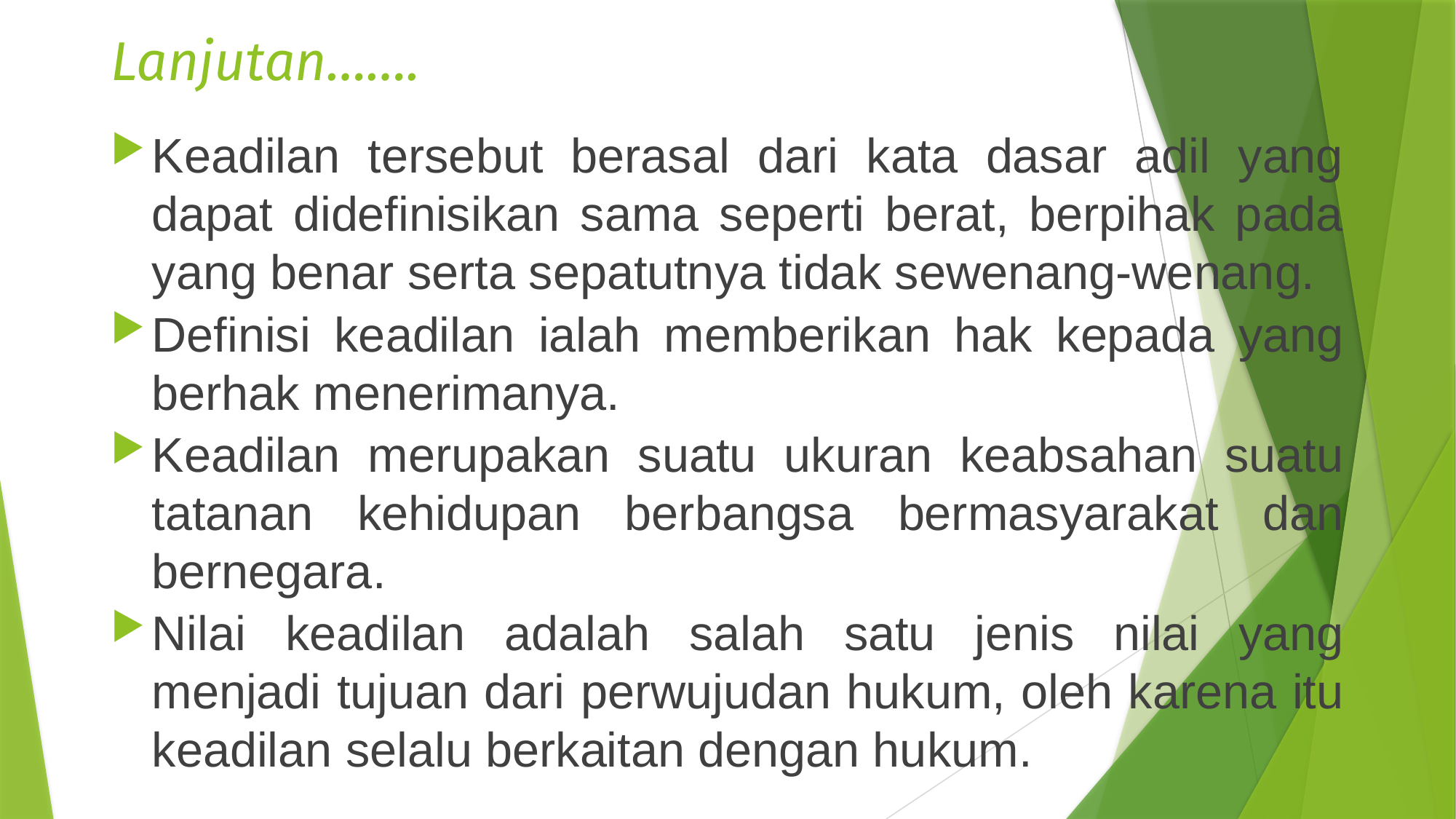

# Lanjutan…….
Keadilan tersebut berasal dari kata dasar adil yang dapat didefinisikan sama seperti berat, berpihak pada yang benar serta sepatutnya tidak sewenang-wenang.
Definisi keadilan ialah memberikan hak kepada yang berhak menerimanya.
Keadilan merupakan suatu ukuran keabsahan suatu tatanan kehidupan berbangsa bermasyarakat dan bernegara.
Nilai keadilan adalah salah satu jenis nilai yang menjadi tujuan dari perwujudan hukum, oleh karena itu keadilan selalu berkaitan dengan hukum.